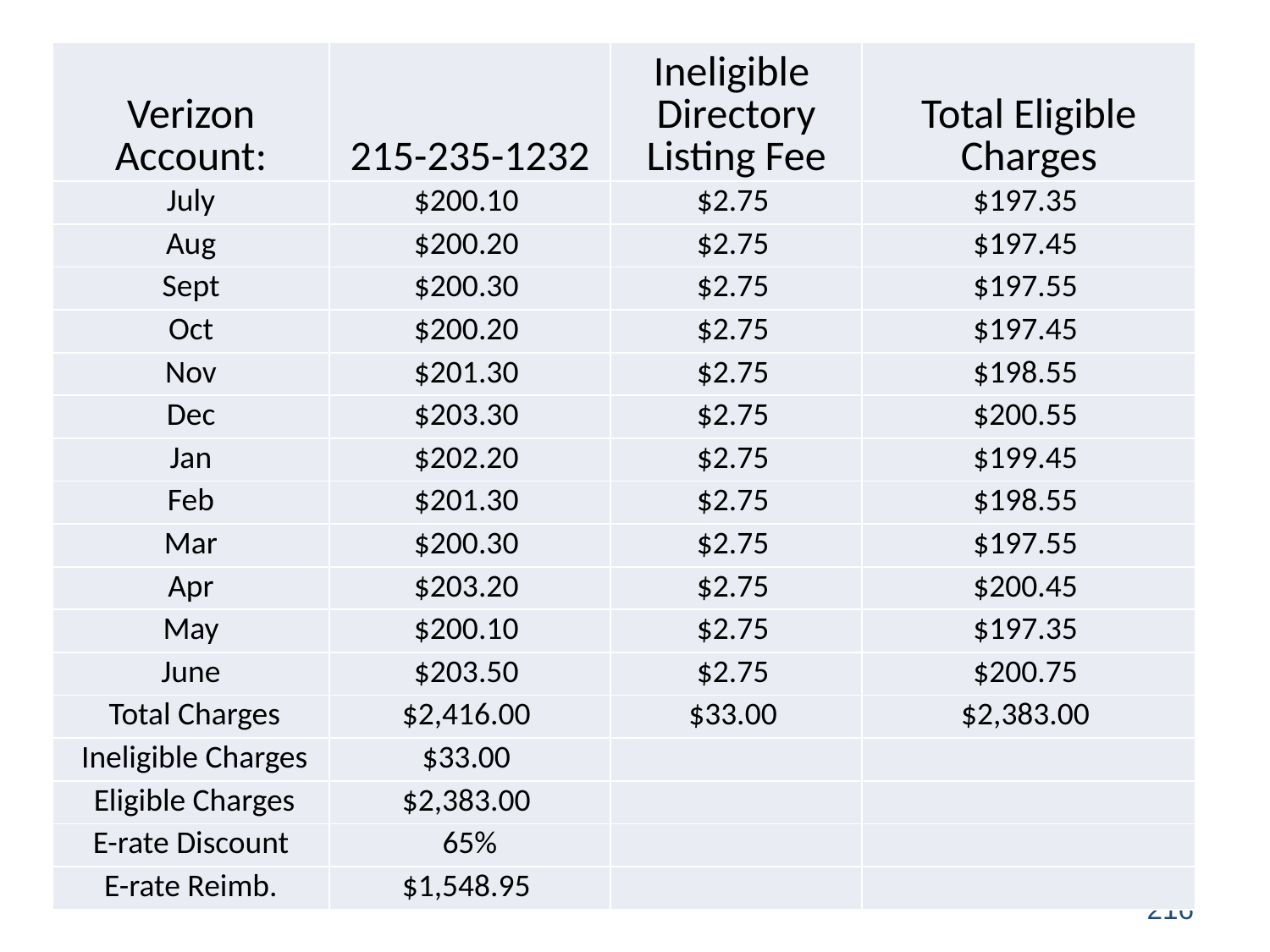

| Verizon Account: | 215-235-1232 | Ineligible Directory Listing Fee | Total Eligible Charges |
| --- | --- | --- | --- |
| July | $200.10 | $2.75 | $197.35 |
| Aug | $200.20 | $2.75 | $197.45 |
| Sept | $200.30 | $2.75 | $197.55 |
| Oct | $200.20 | $2.75 | $197.45 |
| Nov | $201.30 | $2.75 | $198.55 |
| Dec | $203.30 | $2.75 | $200.55 |
| Jan | $202.20 | $2.75 | $199.45 |
| Feb | $201.30 | $2.75 | $198.55 |
| Mar | $200.30 | $2.75 | $197.55 |
| Apr | $203.20 | $2.75 | $200.45 |
| May | $200.10 | $2.75 | $197.35 |
| June | $203.50 | $2.75 | $200.75 |
| Total Charges | $2,416.00 | $33.00 | $2,383.00 |
| Ineligible Charges | $33.00 |  |  |
| Eligible Charges | $2,383.00 |  |  |
| E-rate Discount | 65% |  |  |
| E-rate Reimb. | $1,548.95 |  |  |
216